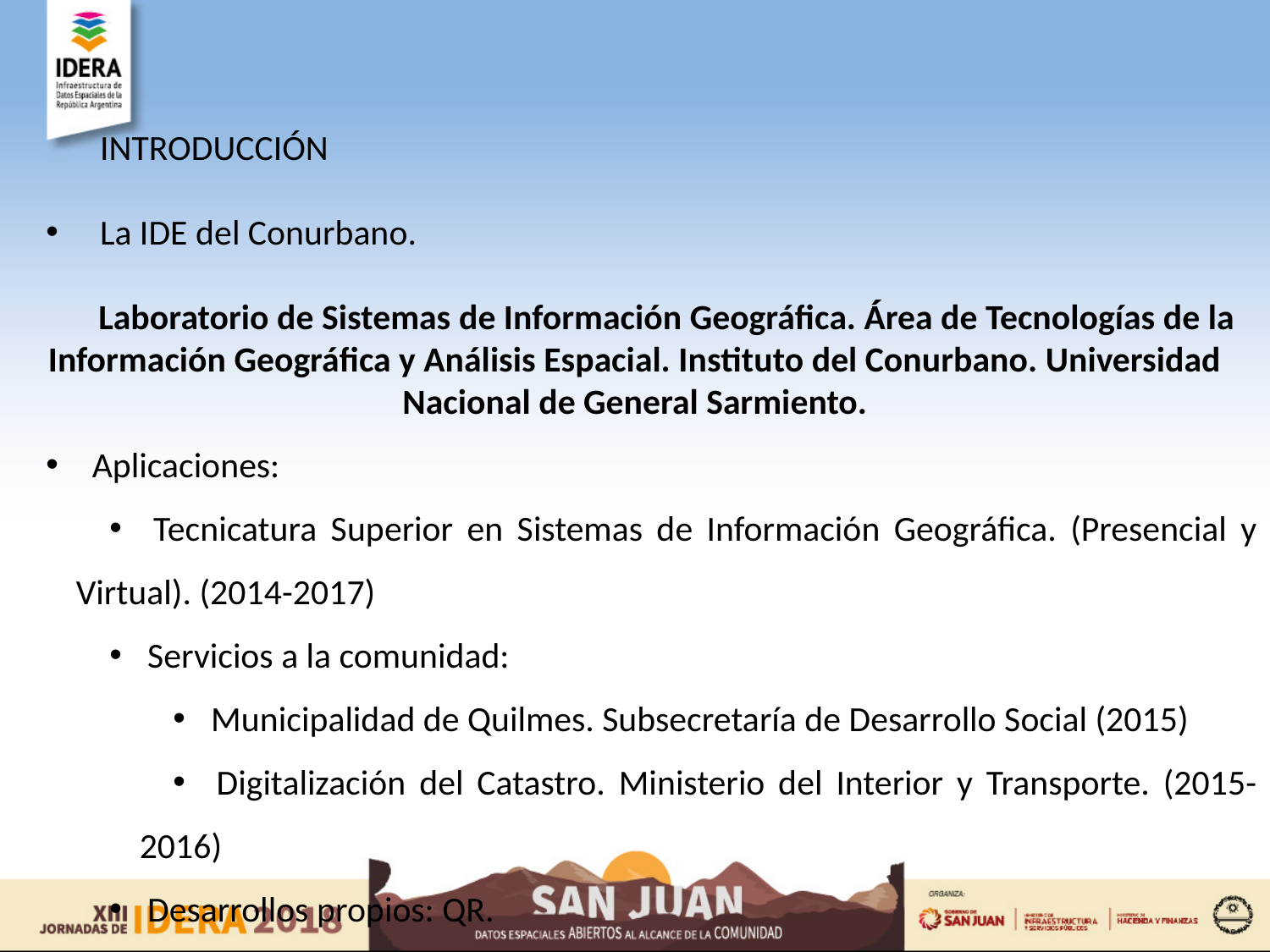

INTRODUCCIÓN

   La IDE del Conurbano.

Laboratorio de Sistemas de Información Geográfica. Área de Tecnologías de la Información Geográfica y Análisis Espacial. Instituto del Conurbano. Universidad Nacional de General Sarmiento.
  Aplicaciones:
 Tecnicatura Superior en Sistemas de Información Geográfica. (Presencial y Virtual). (2014-2017)
 Servicios a la comunidad:
 Municipalidad de Quilmes. Subsecretaría de Desarrollo Social (2015)
 Digitalización del Catastro. Ministerio del Interior y Transporte. (2015-2016)
 Desarrollos propios: QR.